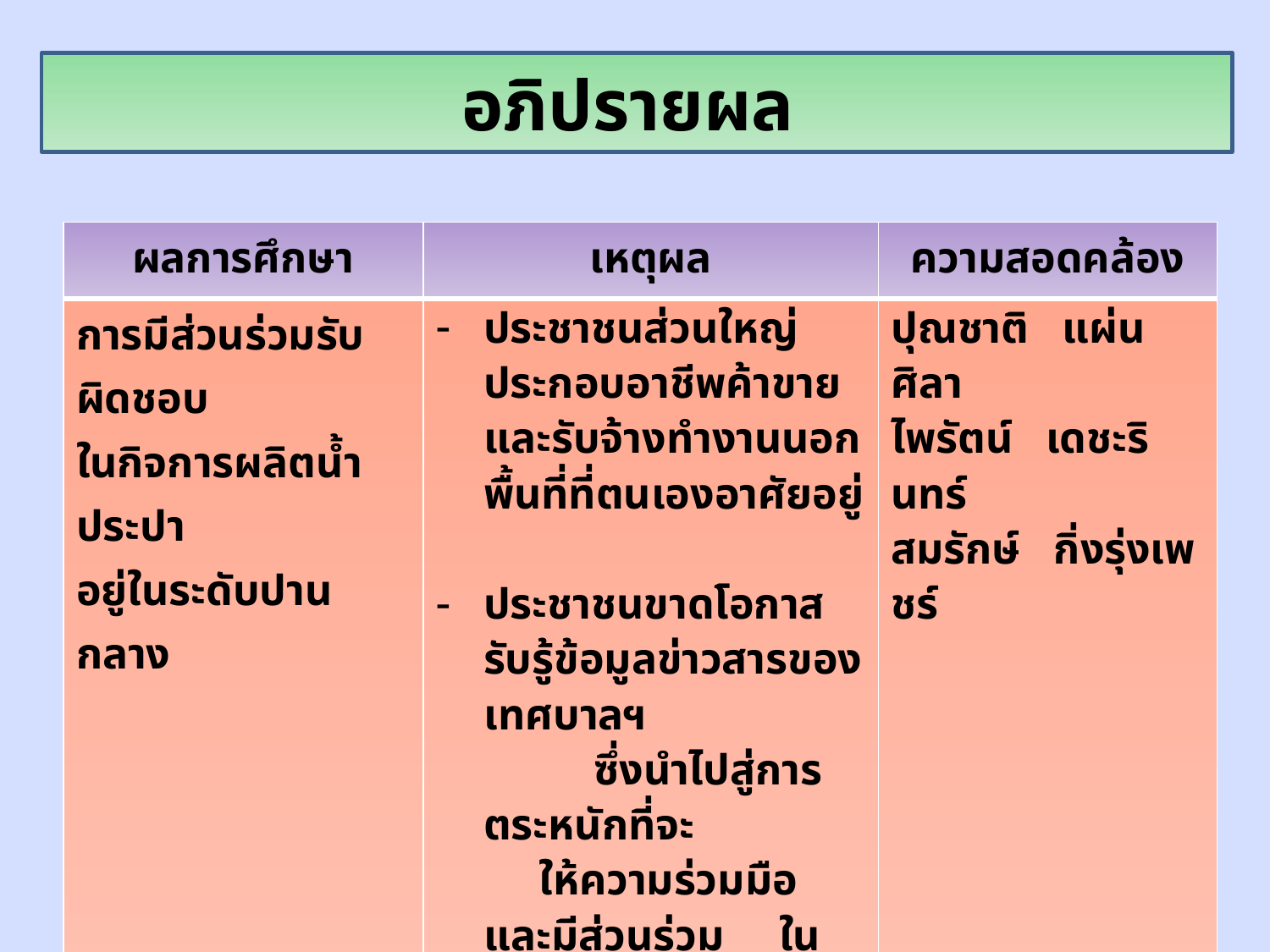

อภิปรายผล
| ผลการศึกษา | เหตุผล | ความสอดคล้อง |
| --- | --- | --- |
| การมีส่วนร่วมรับผิดชอบ ในกิจการผลิตน้ำประปา อยู่ในระดับปานกลาง | ประชาชนส่วนใหญ่ประกอบอาชีพค้าขายและรับจ้างทำงานนอกพื้นที่ที่ตนเองอาศัยอยู่ ประชาชนขาดโอกาสรับรู้ข้อมูลข่าวสารของเทศบาลฯ ซึ่งนำไปสู่การตระหนักที่จะ ให้ความร่วมมือ และมีส่วนร่วม ในการแก้ปัญหาของชุมชน | ปุณชาติ แผ่นศิลา ไพรัตน์ เดชะรินทร์ สมรักษ์ กิ่งรุ่งเพชร์ |